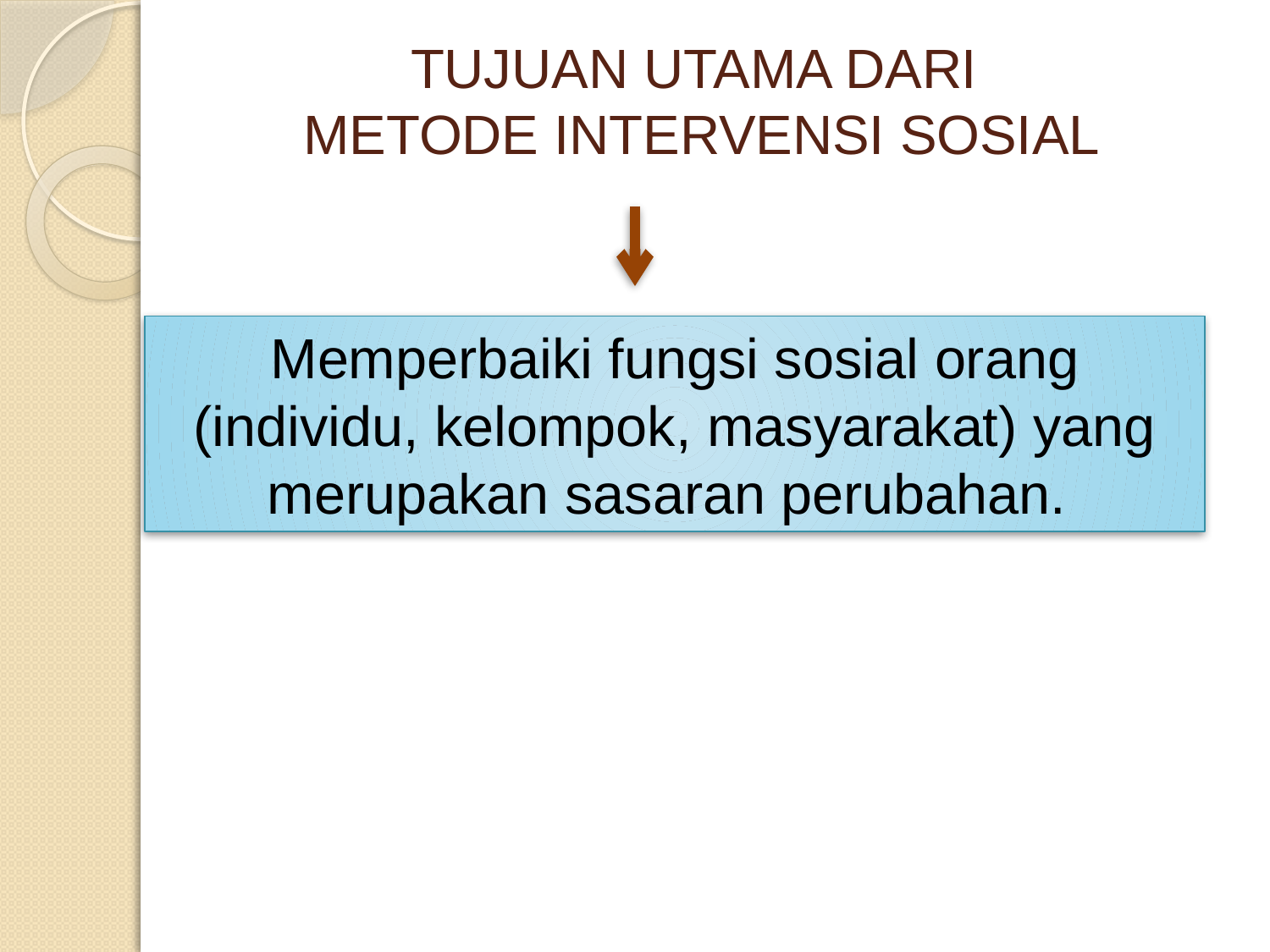

# TUJUAN UTAMA DARI METODE INTERVENSI SOSIAL
Memperbaiki fungsi sosial orang (individu, kelompok, masyarakat) yang merupakan sasaran perubahan.